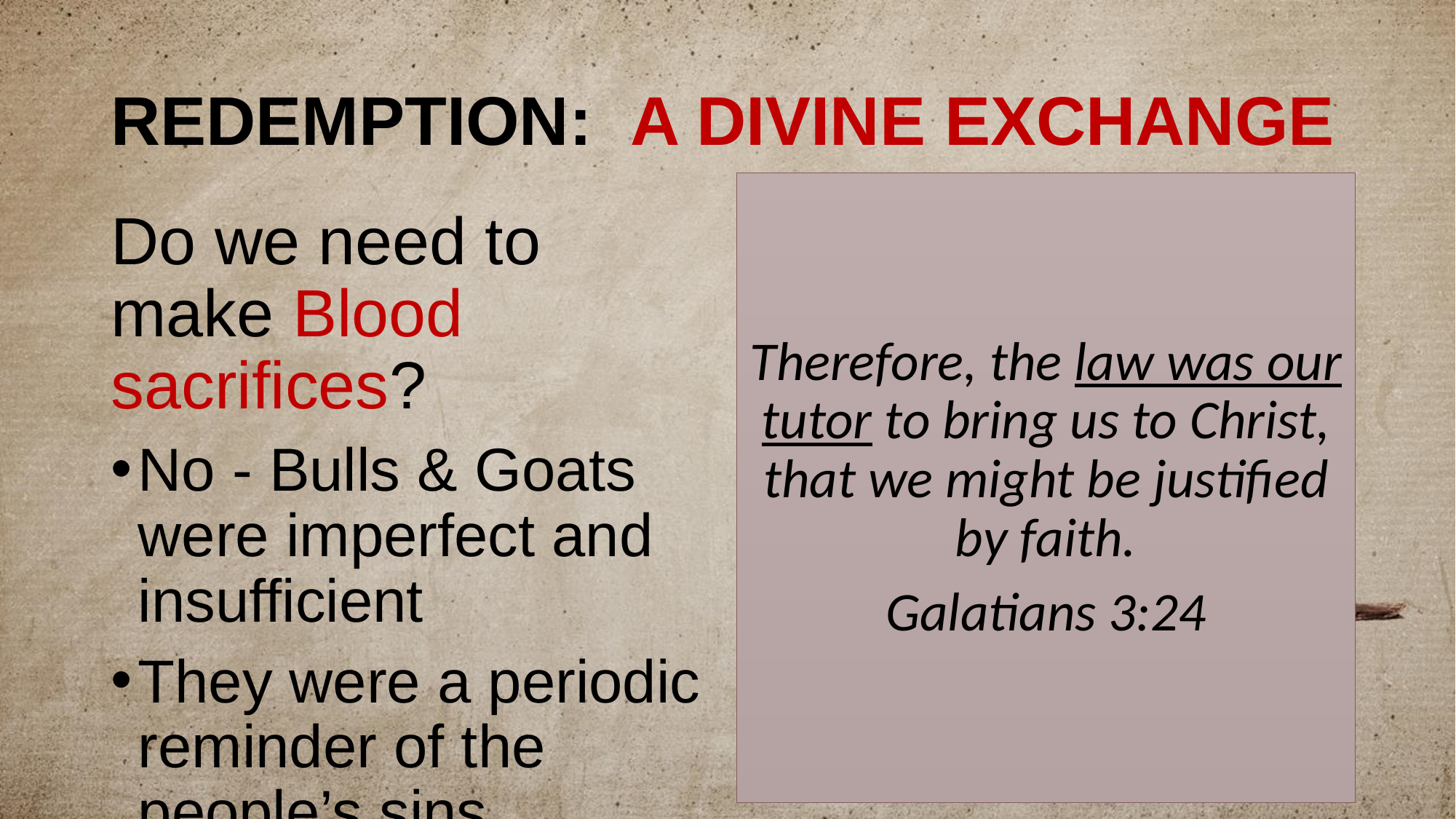

# REDEMPTION:  A DIVINE EXCHANGE
Therefore, the law was our tutor to bring us to Christ, that we might be justified by faith.
Galatians 3:24
Do we need to make Blood sacrifices?
No - Bulls & Goats were imperfect and insufficient
They were a periodic reminder of the people’s sins
Reminder continued until the perfect sacrifice was made